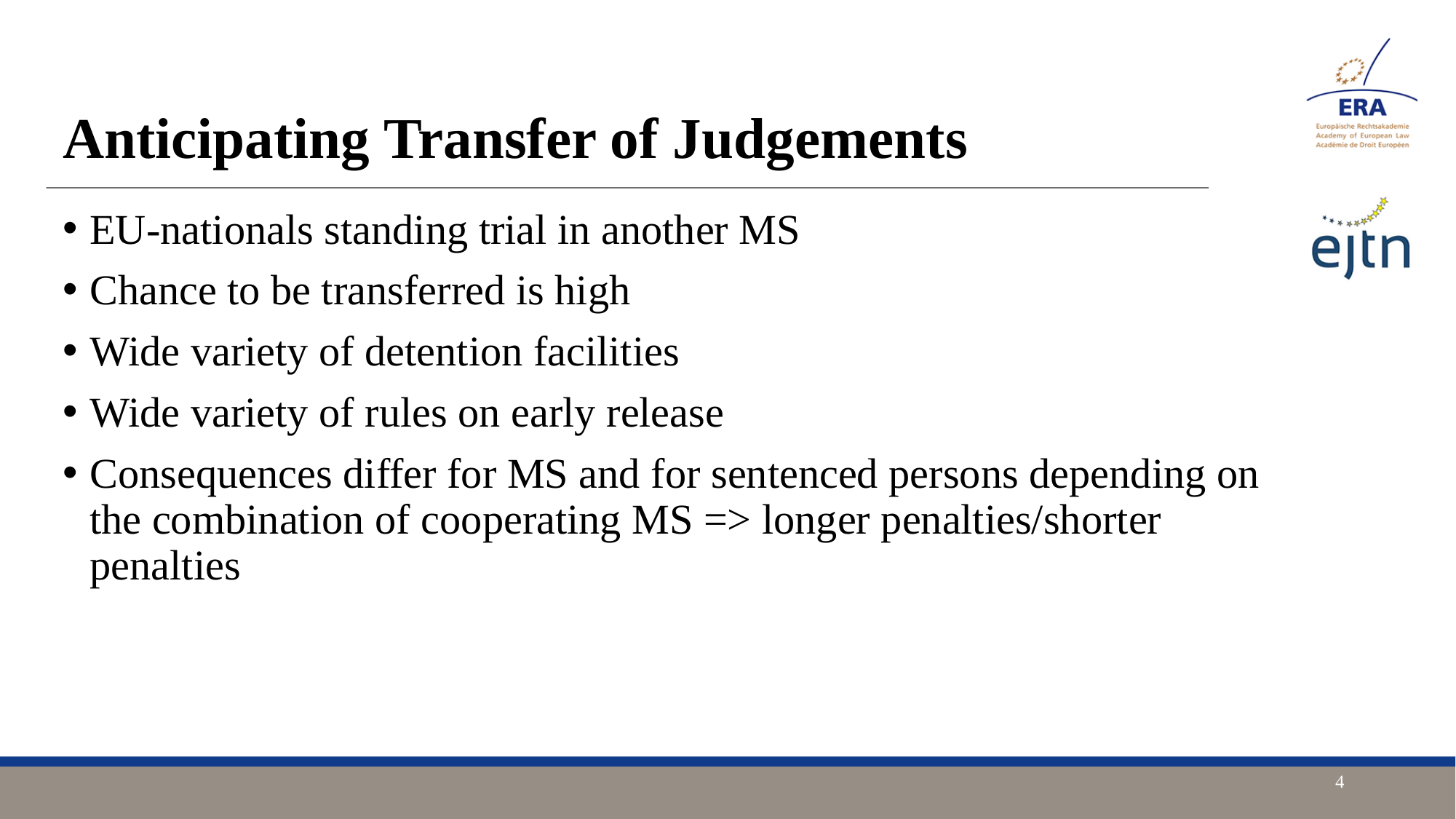

Anticipating Transfer of Judgements
EU-nationals standing trial in another MS
Chance to be transferred is high
Wide variety of detention facilities
Wide variety of rules on early release
Consequences differ for MS and for sentenced persons depending on the combination of cooperating MS => longer penalties/shorter penalties
4